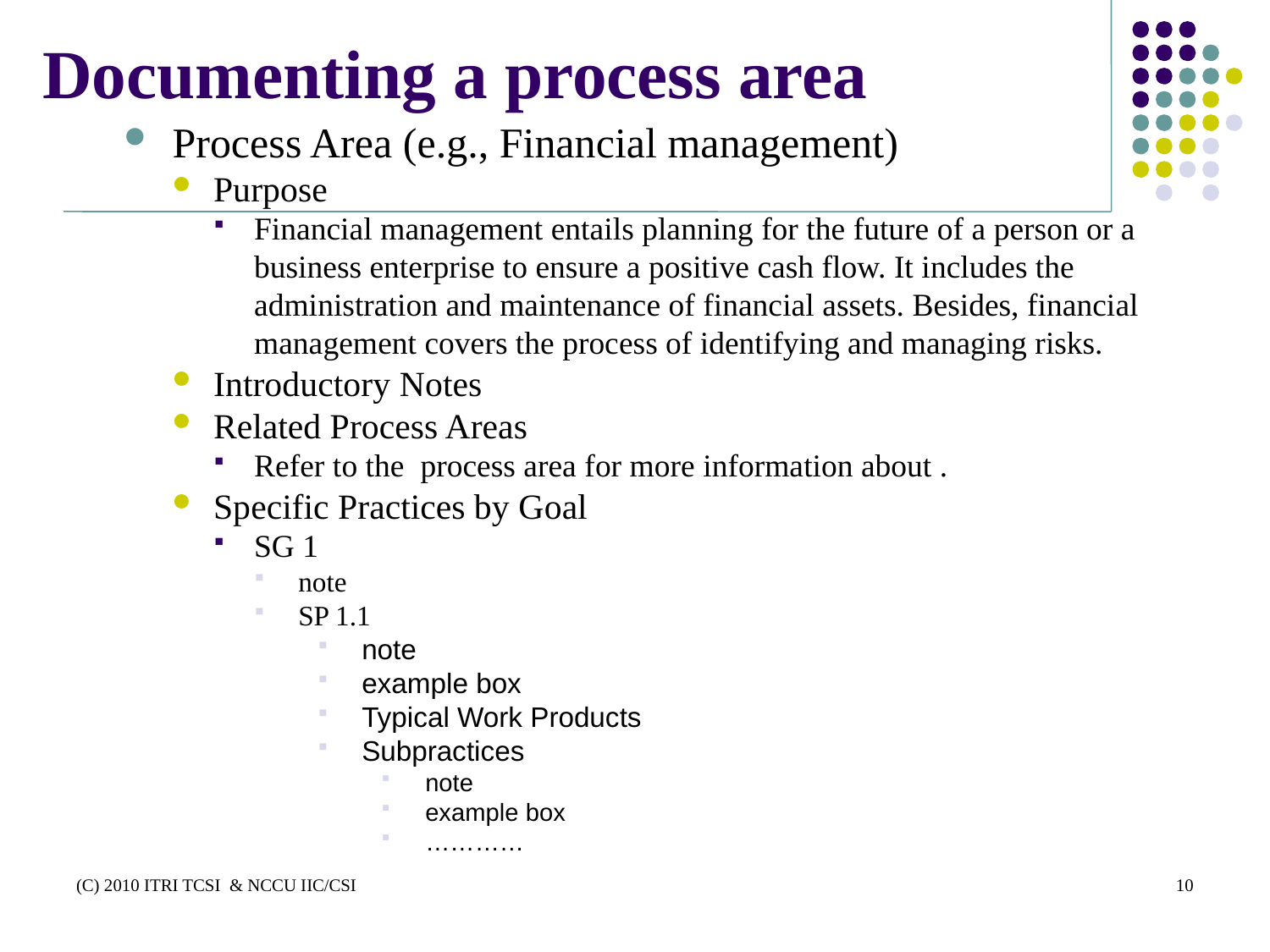

# Documenting a process area
Process Area (e.g., Financial management)
Purpose
Financial management entails planning for the future of a person or a business enterprise to ensure a positive cash flow. It includes the administration and maintenance of financial assets. Besides, financial management covers the process of identifying and managing risks.
Introductory Notes
Related Process Areas
Refer to the  process area for more information about .
Specific Practices by Goal
SG 1
note
SP 1.1
note
example box
Typical Work Products
Subpractices
note
example box
…………
(C) 2010 ITRI TCSI  & NCCU IIC/CSI
10